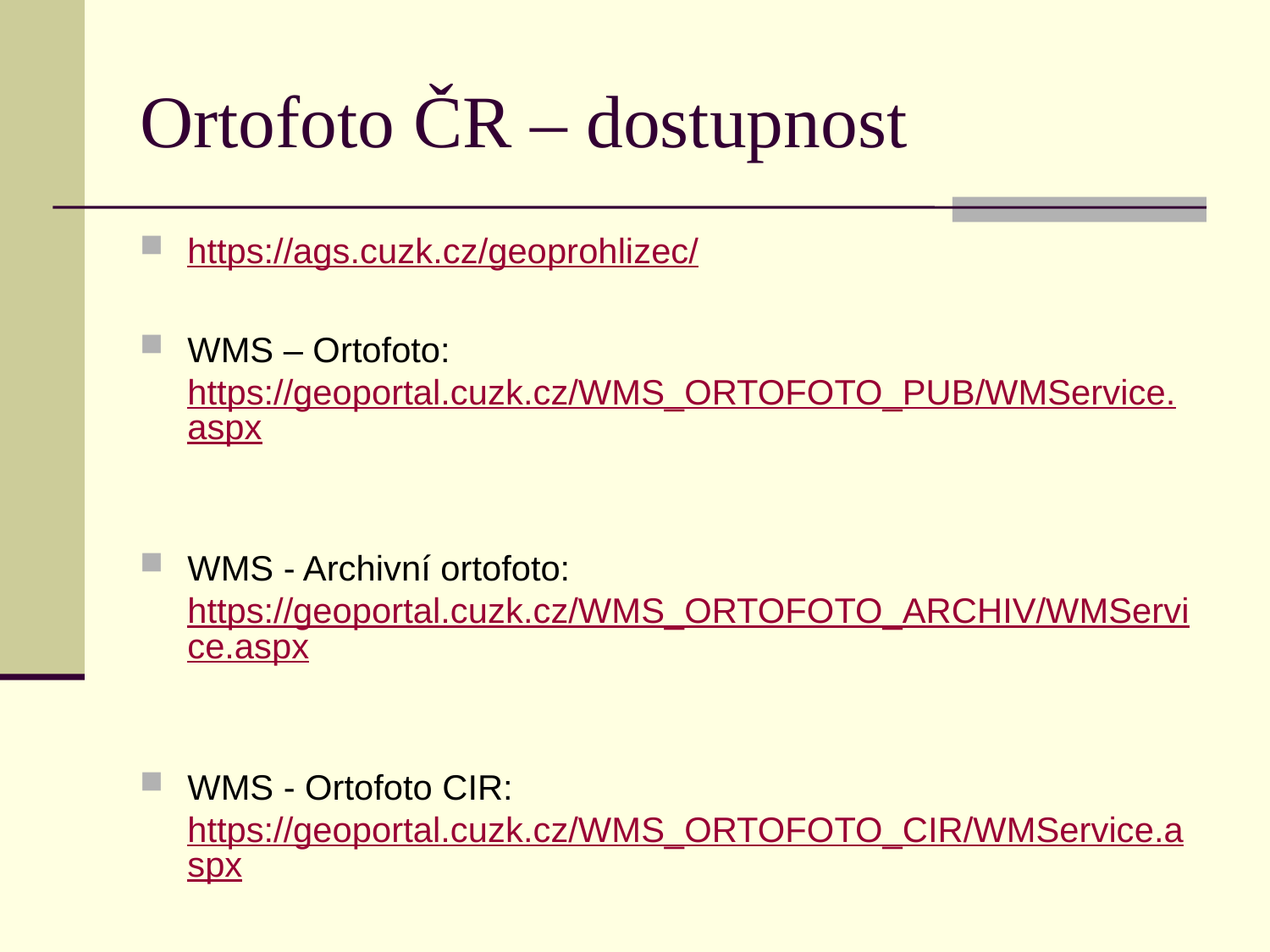

# Ortofoto ČR – dostupnost
https://ags.cuzk.cz/geoprohlizec/

WMS – Ortofoto: https://geoportal.cuzk.cz/WMS_ORTOFOTO_PUB/WMService.aspx

WMS - Archivní ortofoto:  https://geoportal.cuzk.cz/WMS_ORTOFOTO_ARCHIV/WMService.aspx

WMS - Ortofoto CIR: https://geoportal.cuzk.cz/WMS_ORTOFOTO_CIR/WMService.aspx